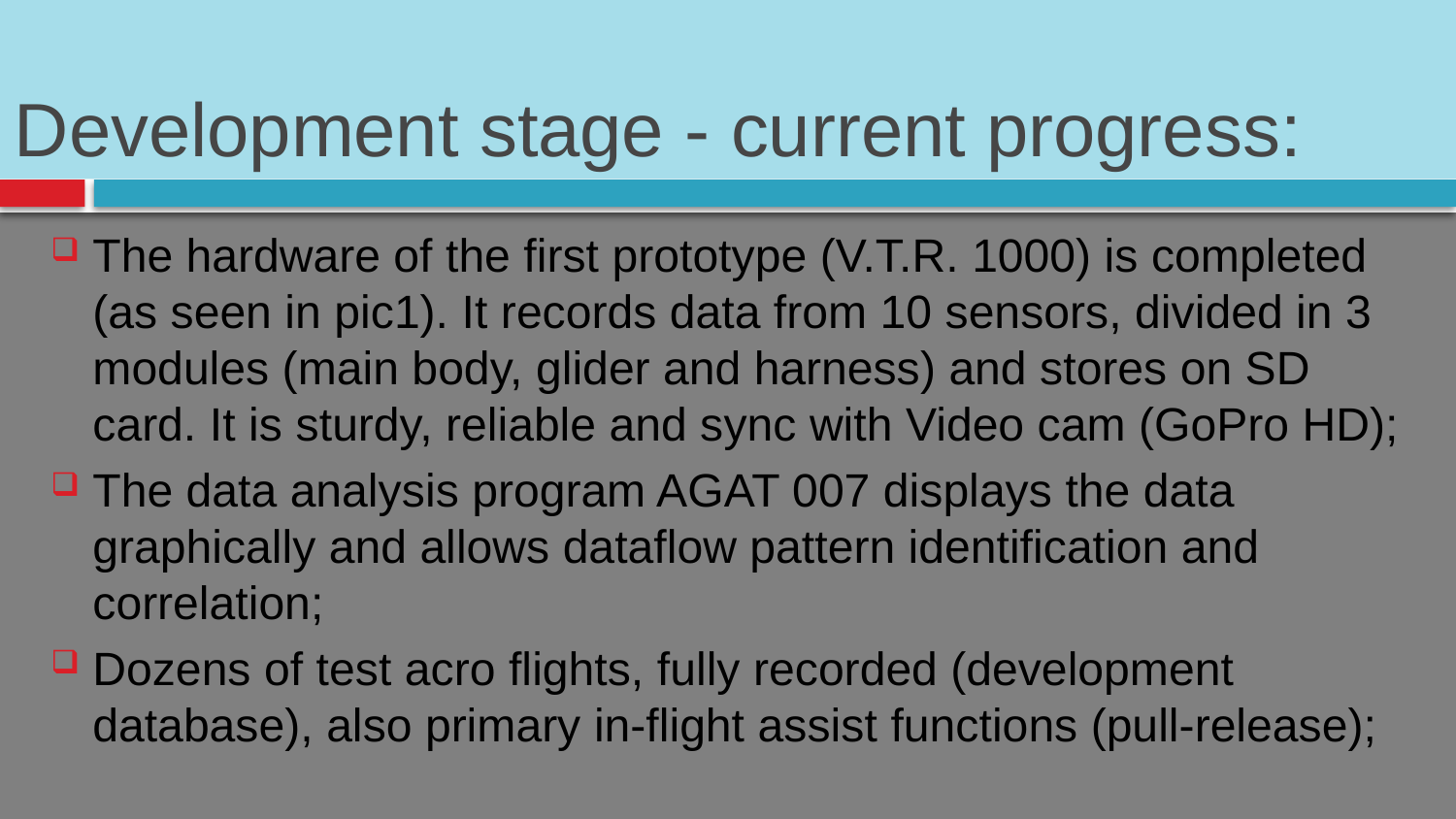

# Development stage - current progress:
The hardware of the first prototype (V.T.R. 1000) is completed (as seen in pic1). It records data from 10 sensors, divided in 3 modules (main body, glider and harness) and stores on SD card. It is sturdy, reliable and sync with Video cam (GoPro HD);
The data analysis program AGAT 007 displays the data graphically and allows dataflow pattern identification and correlation;
Dozens of test acro flights, fully recorded (development database), also primary in-flight assist functions (pull-release);